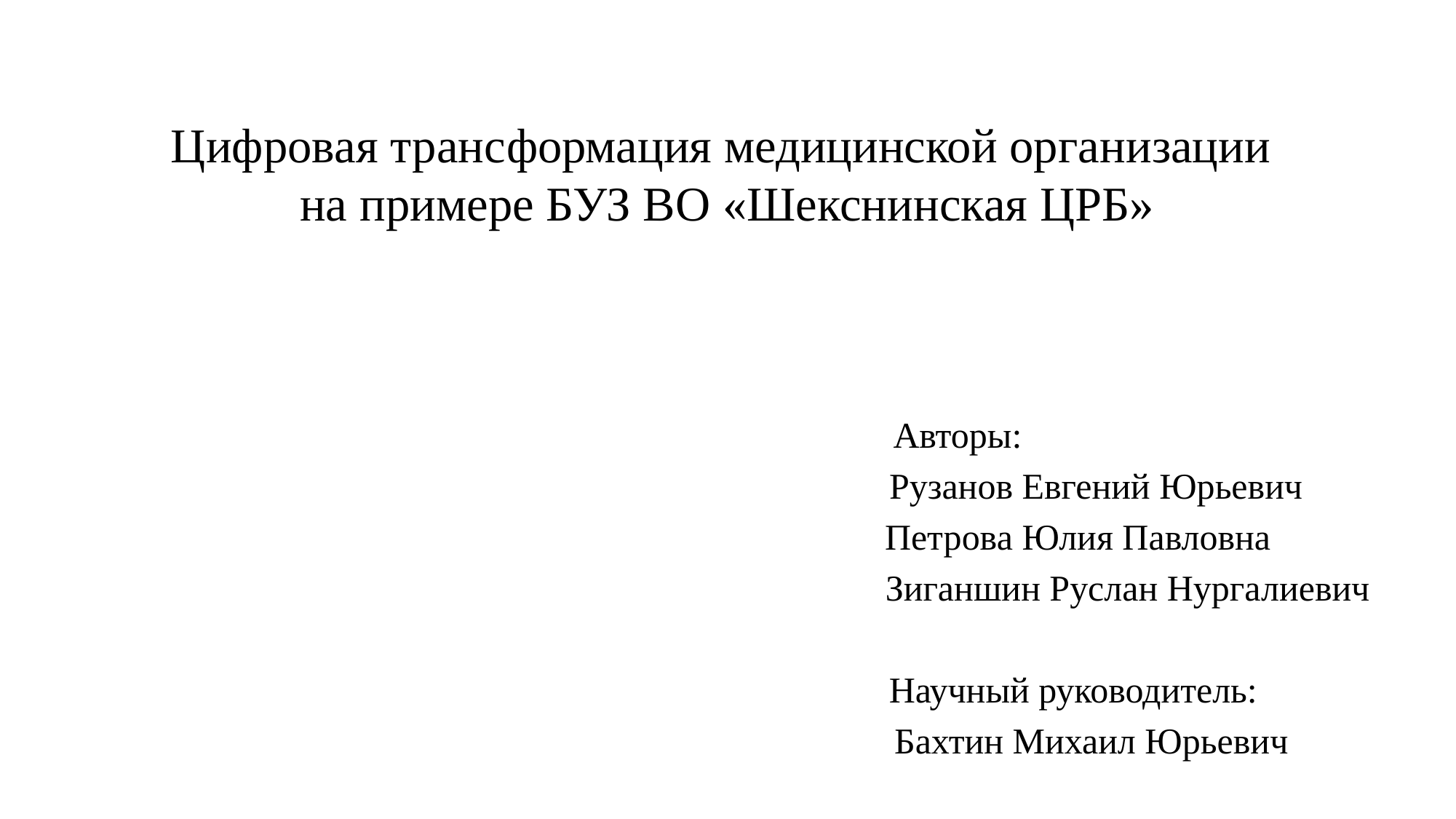

# Цифровая трансформация медицинской организации на примере БУЗ ВО «Шекснинская ЦРБ»

                                                                                         Авторы:
                                                                                 Рузанов Евгений Юрьевич
                                                                             Петрова Юлия Павловна
                                                                                        Зиганшин Руслан Нургалиевич

                                                                             Научный руководитель:
                                                                                Бахтин Михаил Юрьевич